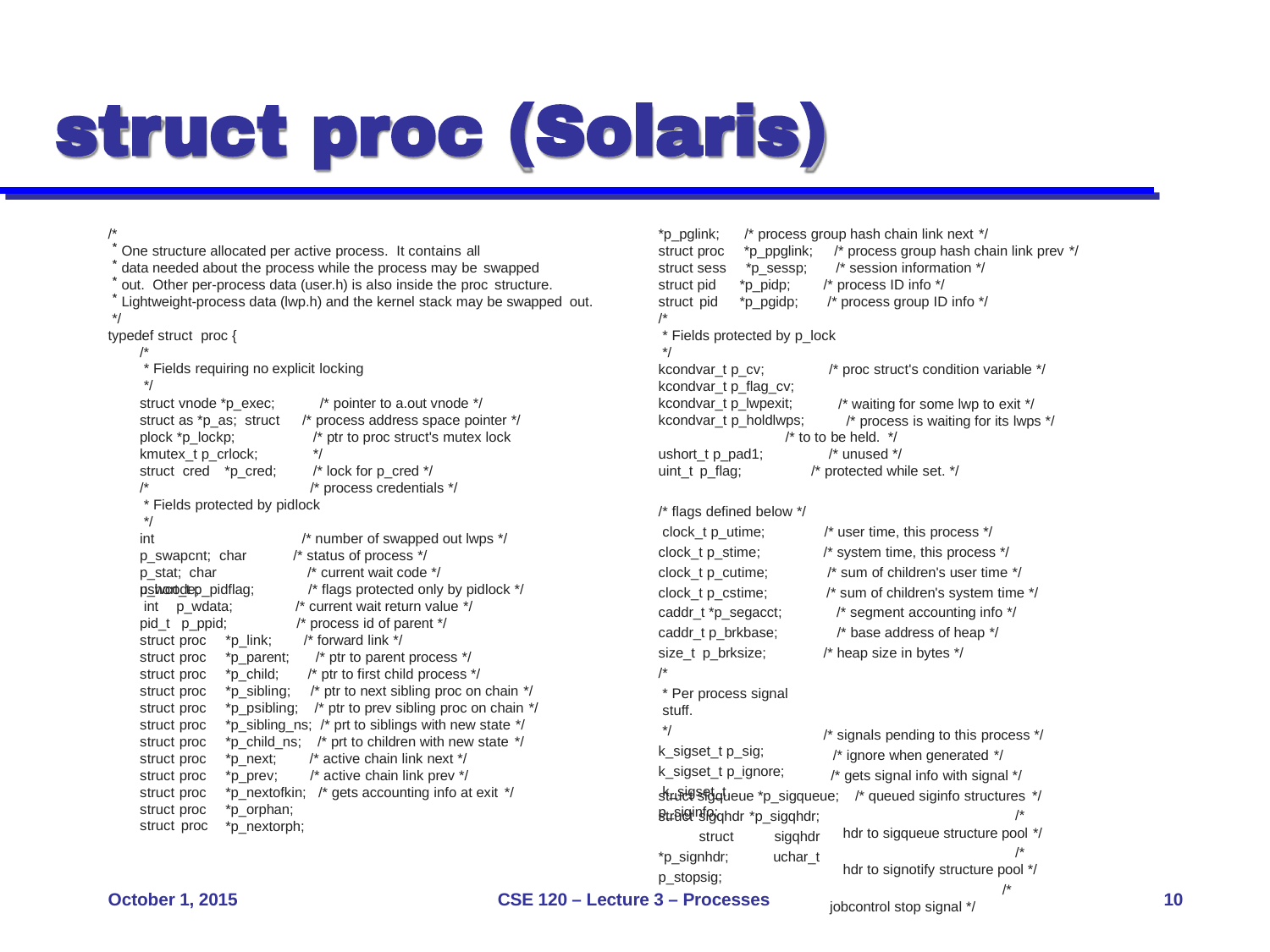

# struct proc (Solaris)
/*
One structure allocated per active process.  It contains all
data needed about the process while the process may be swapped
out.  Other per-process data (user.h) is also inside the proc structure.
Lightweight-process data (lwp.h) and the kernel stack may be swapped out.
*/
typedef struct  proc {
/*
* Fields requiring no explicit locking
*/
*p_pglink;  struct proc  struct sess  struct pid  struct pid
/*
/* process group hash chain link next */
/* process group hash chain link prev */
/* session information */
/* process ID info */
/* process group ID info */
*p_ppglink;
*p_sessp;
*p_pidp;
*p_pgidp;
* Fields protected by p_lock
*/
kcondvar_t p_cv;
/* proc struct's condition variable */

/* waiting for some lwp to exit */
/* process is waiting for its lwps */
/* to to be held. */
/* unused */
/* protected while set. */
kcondvar_t p_flag_cv;  kcondvar_t p_lwpexit;  kcondvar_t p_holdlwps;
struct vnode *p_exec;  struct as *p_as;  struct plock *p_lockp;  kmutex_t p_crlock;  struct  cred   *p_cred;
/*
/* pointer to a.out vnode */
/* process address space pointer */
/* ptr to proc struct's mutex lock */
/* lock for p_cred */
/* process credentials */
ushort_t p_pad1;
uint_t p_flag;
* Fields protected by pidlock
*/
/* flags defined below */  clock_t p_utime;  clock_t p_stime;  clock_t p_cutime;  clock_t p_cstime;  caddr_t *p_segacct;  caddr_t p_brkbase;  size_t p_brksize;
/*
* Per process signal stuff.
*/
k_sigset_t p_sig;  k_sigset_t p_ignore;  k_sigset_t p_siginfo;
/* user time, this process */
/* system time, this process */
/* sum of children's user time */
/* sum of children's system time */
/* segment accounting info */
/* base address of heap */
/* heap size in bytes */
int	p_swapcnt;  char p_stat;  char   p_wcode;
/* number of swapped out lwps */
/* status of process */
/* current wait code */
/* flags protected only by pidlock */
ushort_t p_pidflag;  int	p_wdata;  pid_t  p_ppid;
/* current wait return value */
/* process id of parent */
/* forward link */
/* ptr to parent process */
struct proc  struct proc  struct proc  struct proc  struct proc  struct proc  struct proc  struct proc  struct proc  struct proc  struct proc  struct proc
*p_link;
*p_parent;
*p_child;
*p_sibling;
/* ptr to first child process */
/* ptr to next sibling proc on chain */
*p_psibling;    /* ptr to prev sibling proc on chain */
*p_sibling_ns;  /* prt to siblings with new state */
*p_child_ns;    /* prt to children with new state */
/* signals pending to this process */
/* ignore when generated */
/* gets signal info with signal */  struct sigqueue *p_sigqueue;    /* queued siginfo structures */
/* hdr to sigqueue structure pool */
/* hdr to signotify structure pool */
/* jobcontrol stop signal */
*p_next;
*p_prev;
/* active chain link next */
/* active chain link prev */
*p_nextofkin;   /* gets accounting info at exit */
*p_orphan;
*p_nextorph;
struct sigqhdr *p_sigqhdr;  struct sigqhdr *p_signhdr;  uchar_t p_stopsig;
October 1, 2015
CSE 120 – Lecture 3 – Processes
10